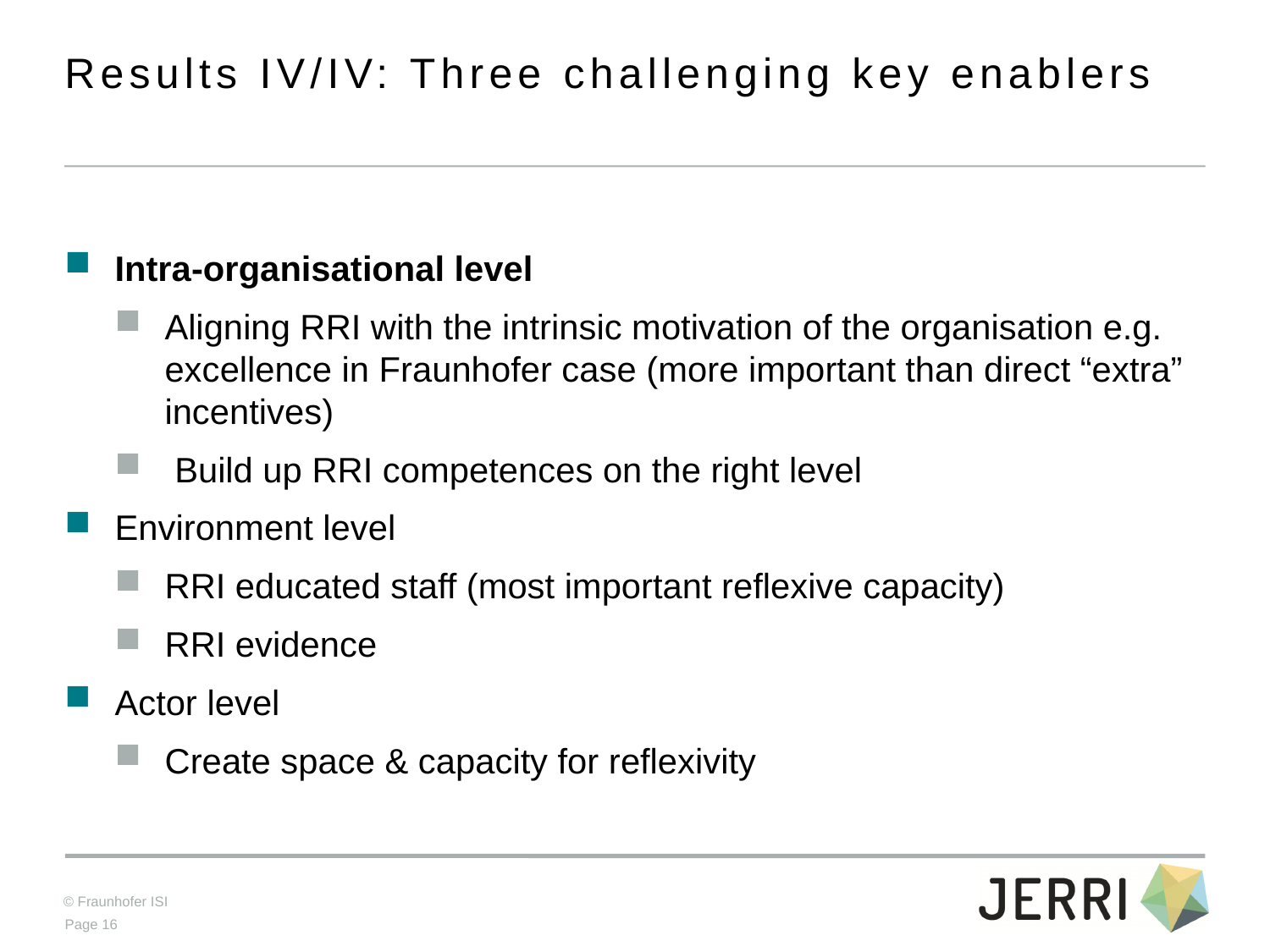

# Results IV/IV: Three challenging key enablers
Intra-organisational level
Aligning RRI with the intrinsic motivation of the organisation e.g. excellence in Fraunhofer case (more important than direct “extra” incentives)
 Build up RRI competences on the right level
Environment level
RRI educated staff (most important reflexive capacity)
RRI evidence
Actor level
Create space & capacity for reflexivity